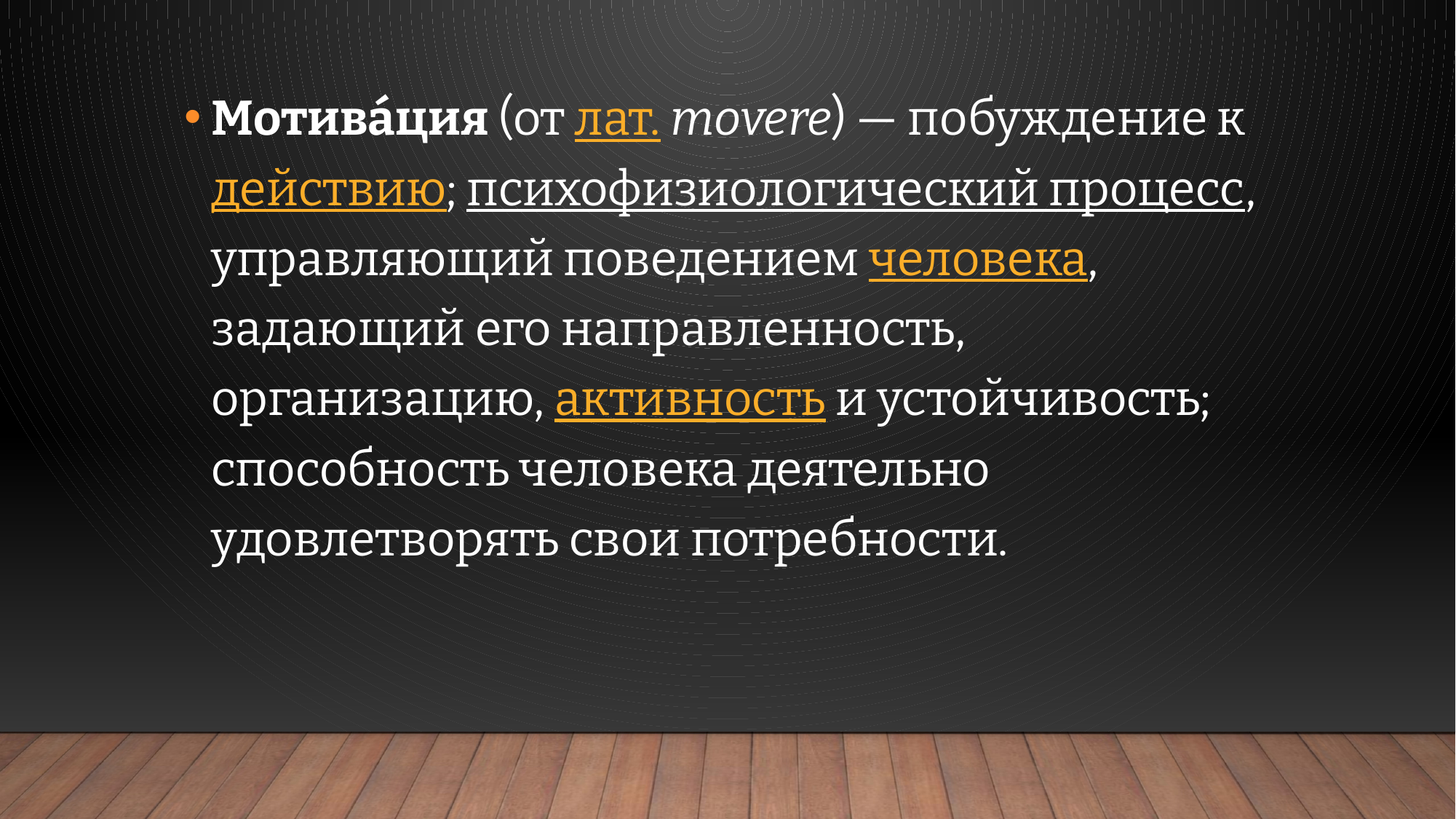

Мотива́ция (от лат. movere) — побуждение к действию; психофизиологический процесс, управляющий поведением человека, задающий его направленность, организацию, активность и устойчивость; способность человека деятельно удовлетворять свои потребности.